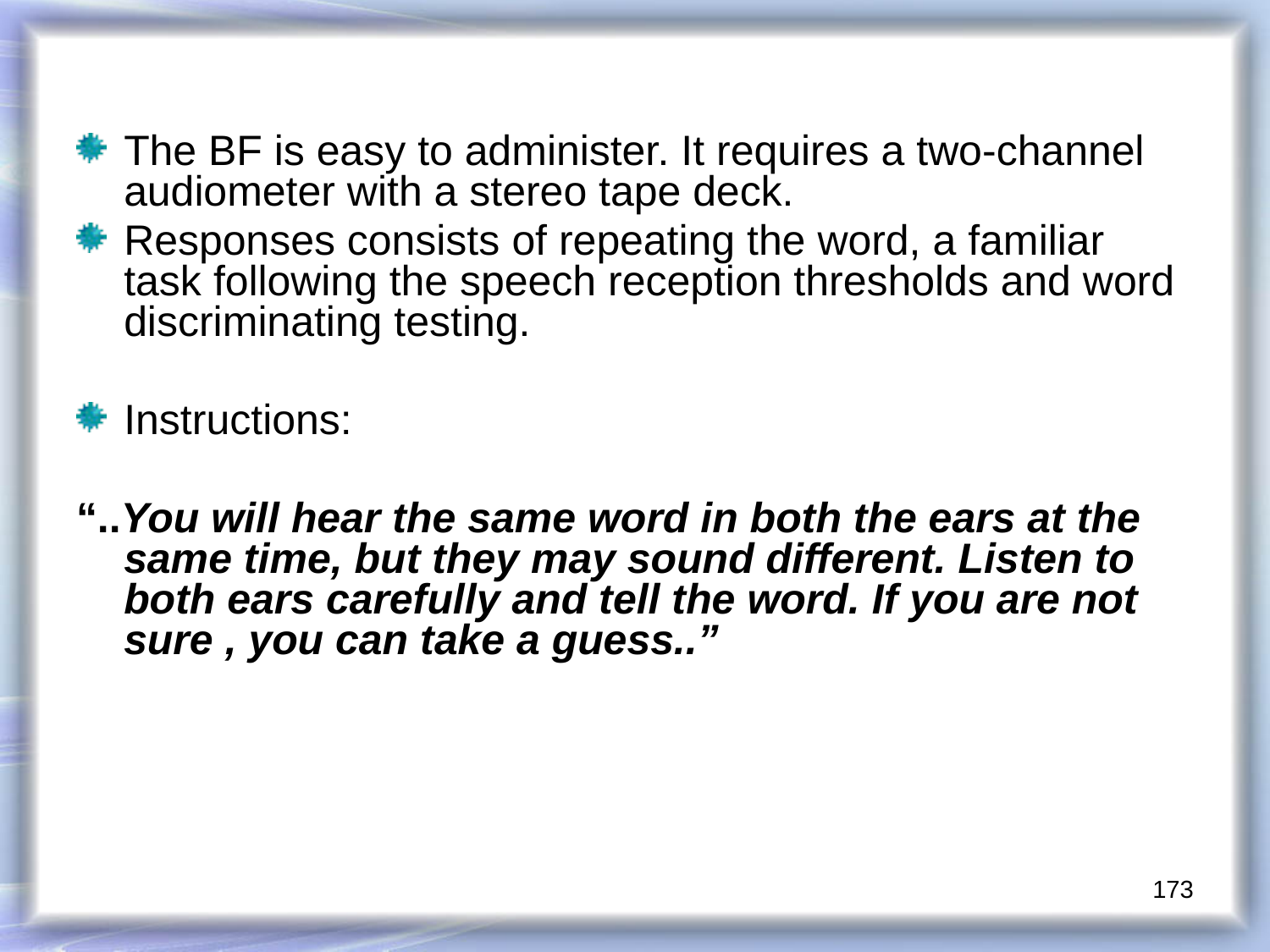

The BF is easy to administer. It requires a two-channel audiometer with a stereo tape deck.
Responses consists of repeating the word, a familiar task following the speech reception thresholds and word discriminating testing.

Instructions:

“..You will hear the same word in both the ears at the same time, but they may sound different. Listen to both ears carefully and tell the word. If you are not sure , you can take a guess..”

173